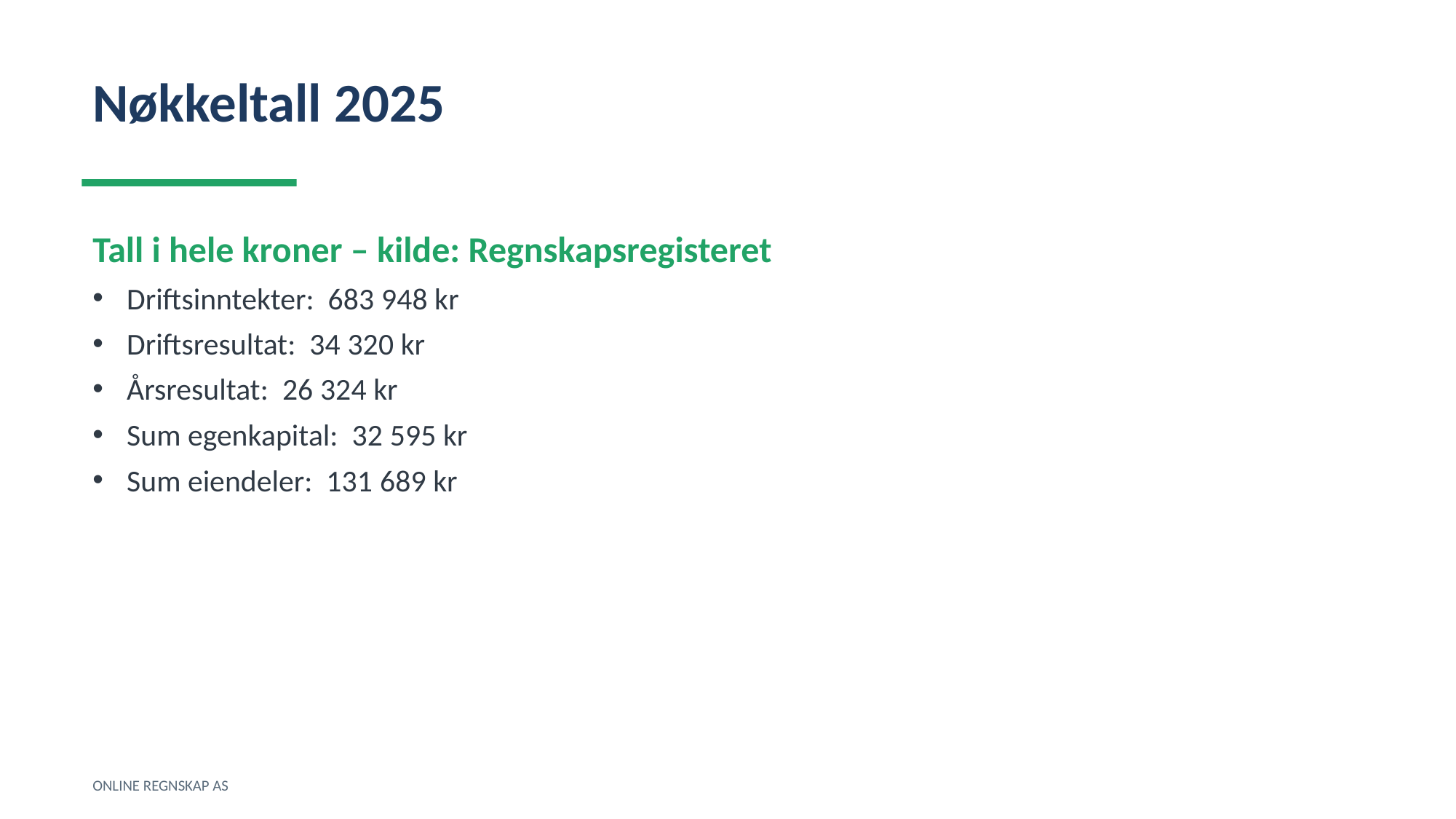

Nøkkeltall 2025

Tall i hele kroner – kilde: Regnskapsregisteret
Driftsinntekter:  683 948 kr
Driftsresultat:  34 320 kr
Årsresultat:  26 324 kr
Sum egenkapital:  32 595 kr
Sum eiendeler:  131 689 kr
ONLINE REGNSKAP AS